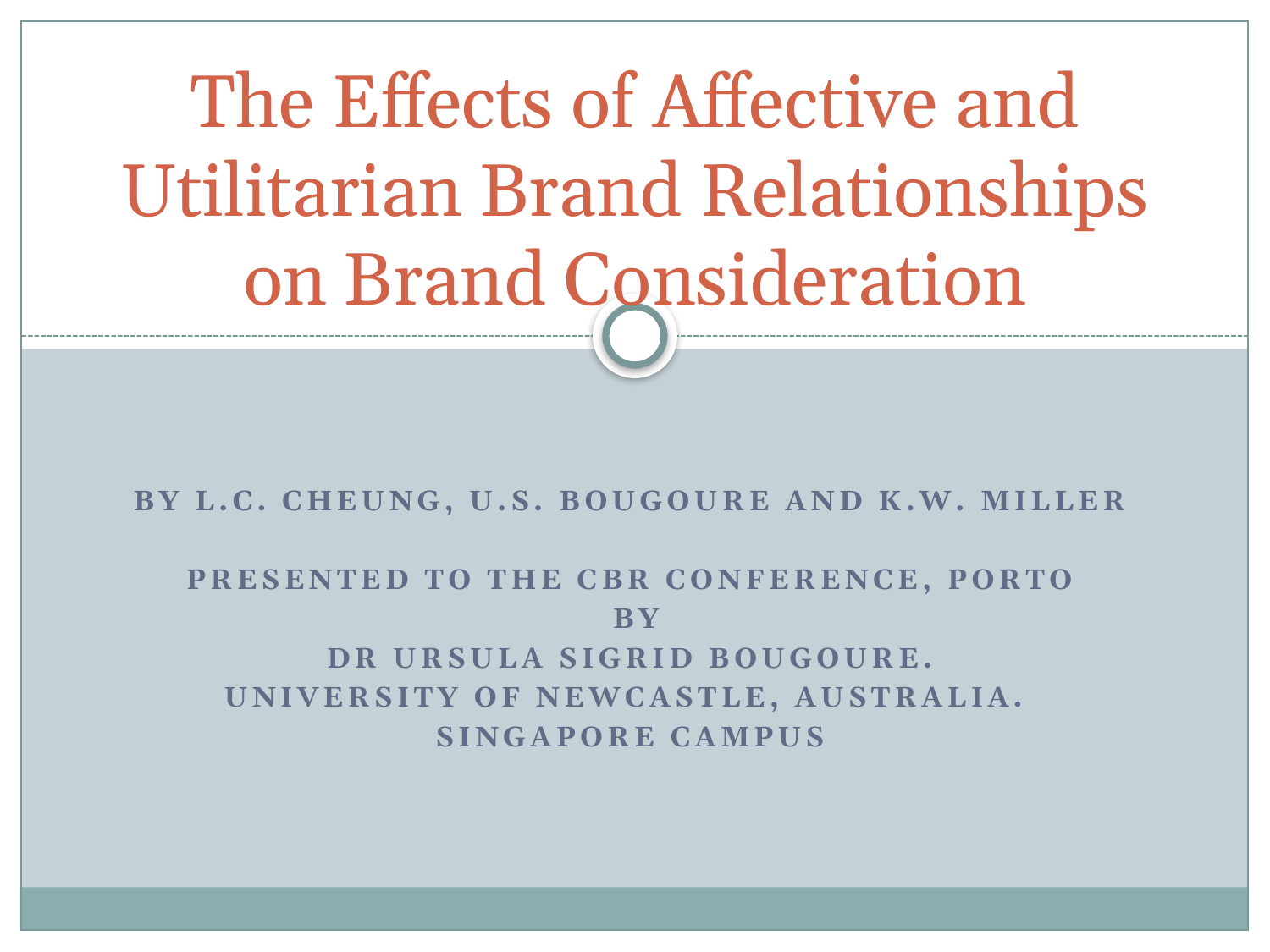

# The Effects of Affective and Utilitarian Brand Relationships on Brand Consideration
By L.C. Cheung, U.S. Bougoure and K.W. Miller

Presented to the CBR Conference, Porto
 by
 Dr Ursula Sigrid Bougoure.
University of Newcastle, Australia.
Singapore Campus